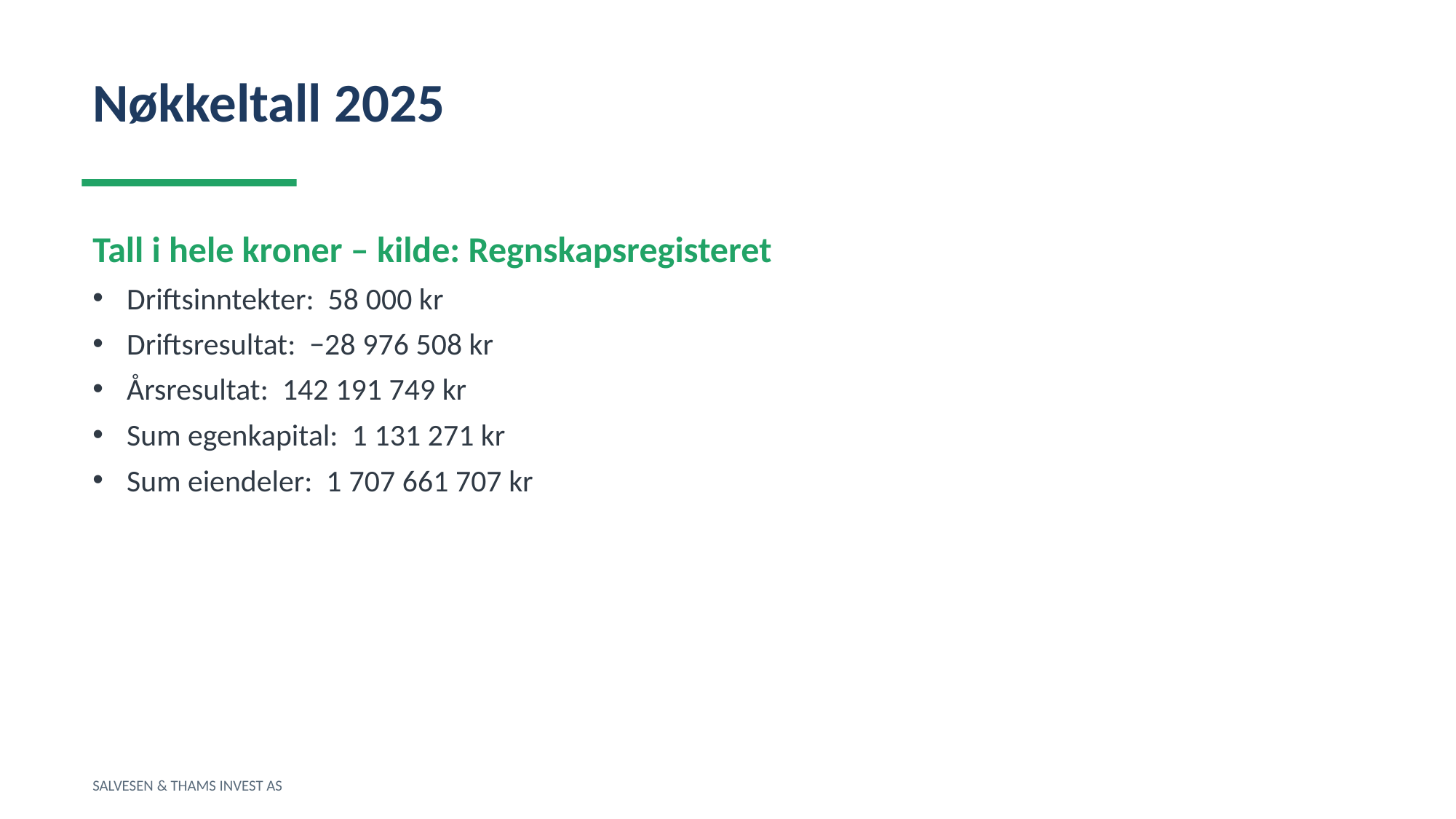

Nøkkeltall 2025

Tall i hele kroner – kilde: Regnskapsregisteret
Driftsinntekter:  58 000 kr
Driftsresultat:  −28 976 508 kr
Årsresultat:  142 191 749 kr
Sum egenkapital:  1 131 271 kr
Sum eiendeler:  1 707 661 707 kr
SALVESEN & THAMS INVEST AS